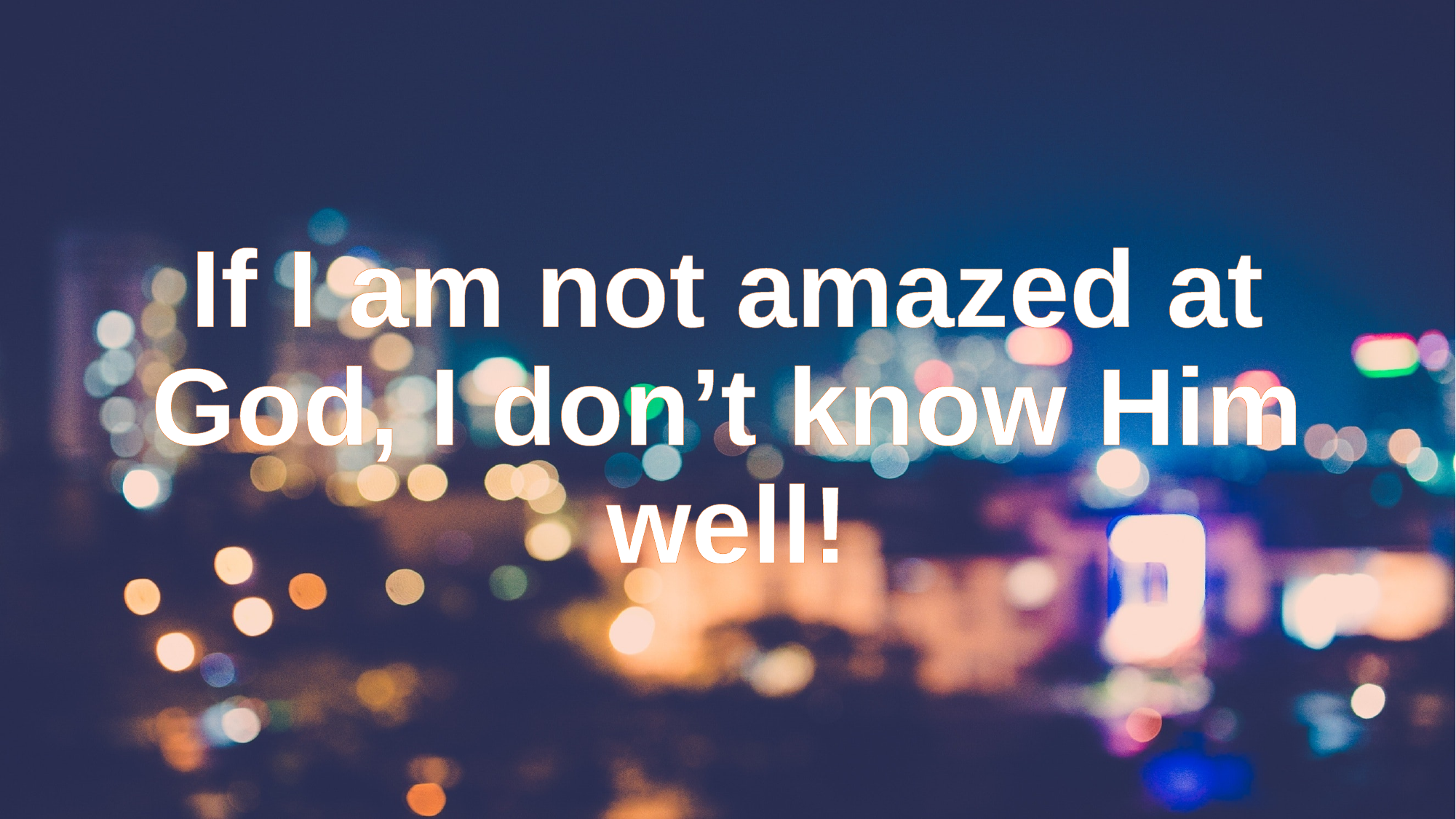

# If I am not amazed at God, I don’t know Him well!